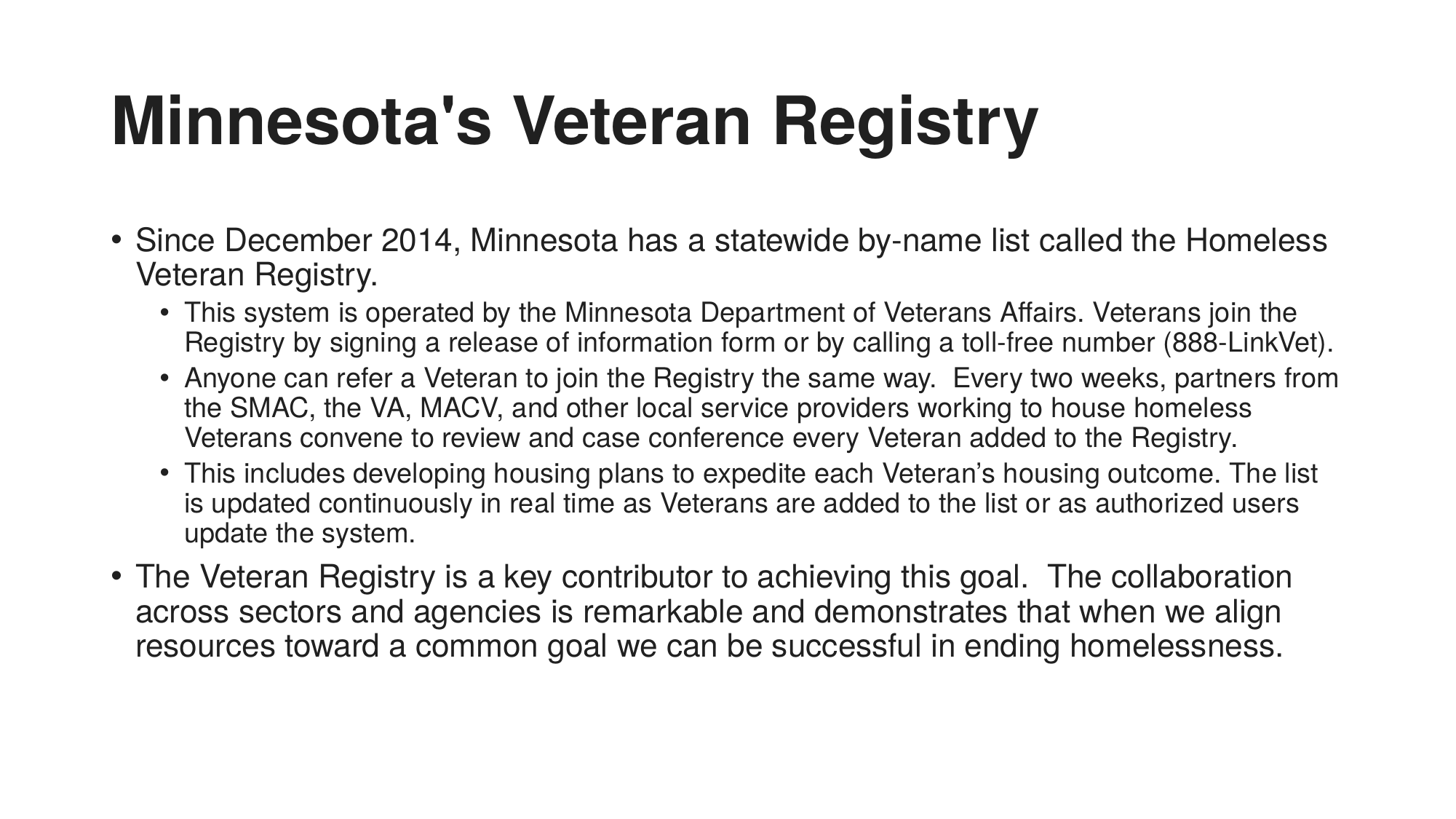

# Minnesota's Veteran Registry
Since December 2014, Minnesota has a statewide by-name list called the Homeless Veteran Registry.
This system is operated by the Minnesota Department of Veterans Affairs. Veterans join the Registry by signing a release of information form or by calling a toll-free number (888-LinkVet).
Anyone can refer a Veteran to join the Registry the same way.  Every two weeks, partners from the SMAC, the VA, MACV, and other local service providers working to house homeless Veterans convene to review and case conference every Veteran added to the Registry.
This includes developing housing plans to expedite each Veteran’s housing outcome. The list is updated continuously in real time as Veterans are added to the list or as authorized users update the system.
The Veteran Registry is a key contributor to achieving this goal.  The collaboration across sectors and agencies is remarkable and demonstrates that when we align resources toward a common goal we can be successful in ending homelessness.